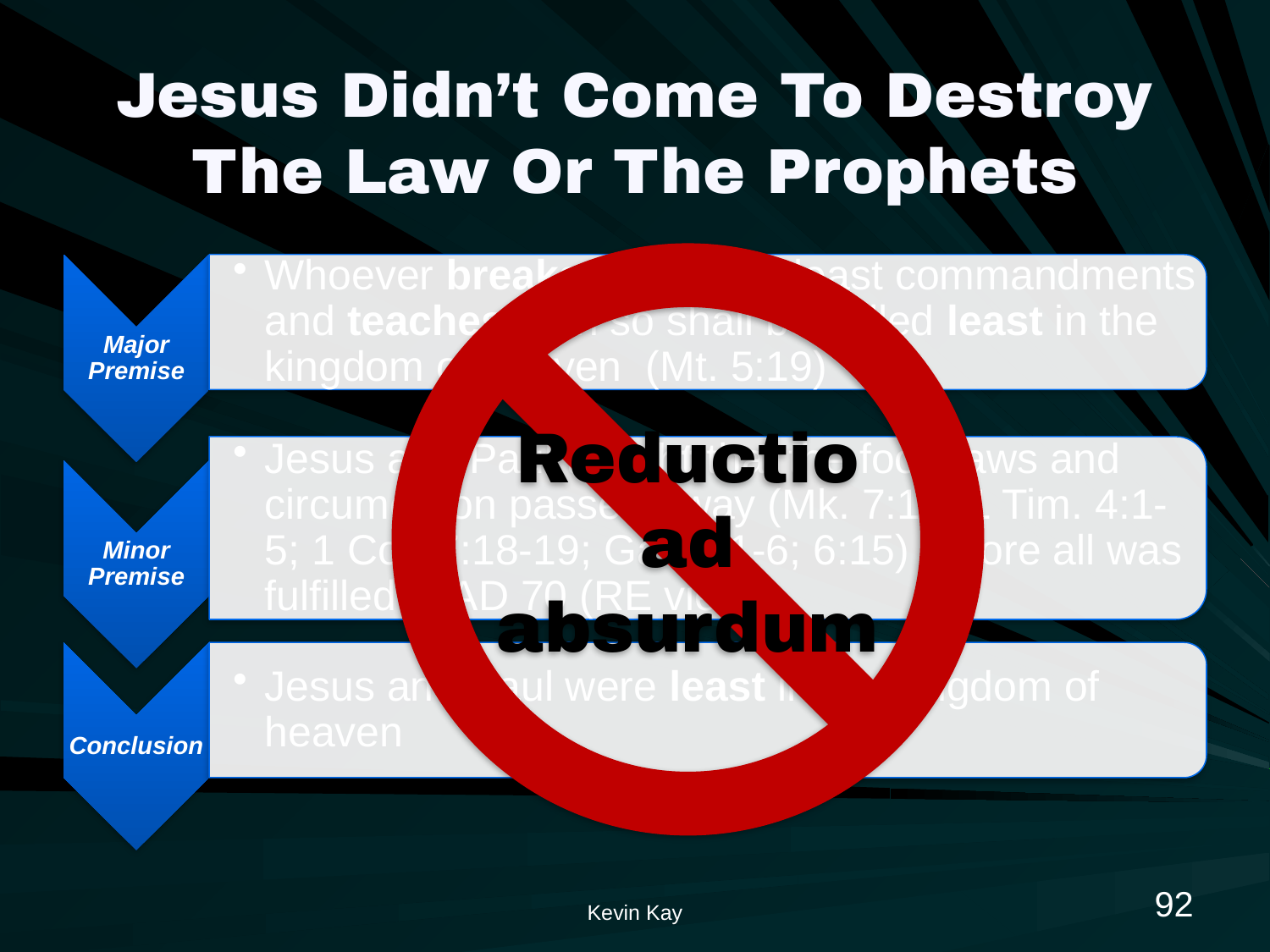

# Jesus Didn’t Come To Destroy The Law Or The Prophets
Reductio
ad absurdum
Major Premise
Whoever breaks one of the least commandments and teaches men so shall be called least in the kingdom of heaven  (Mt. 5:19)
Minor Premise
Jesus and Paul taught that the food laws and circumcision passed away (Mk. 7:19; 1 Tim. 4:1-5; 1 Cor. 7:18-19; Gal. 5:1-6; 6:15) before all was fulfilled in AD 70 (RE view)
Conclusion
Jesus and Paul were least in the kingdom of heaven
92
Kevin Kay